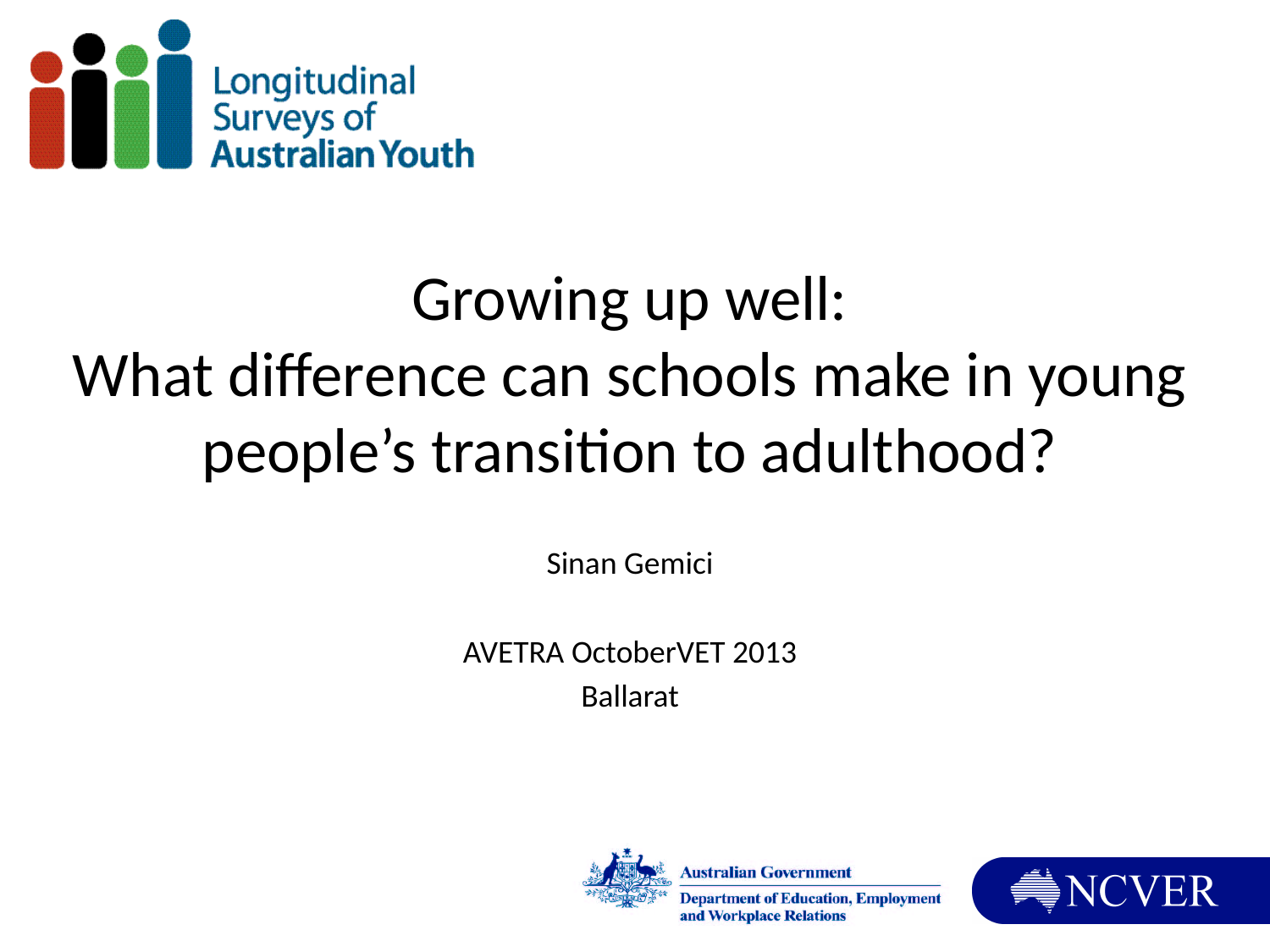

# Growing up well: What difference can schools make in young people’s transition to adulthood?
Sinan Gemici

AVETRA OctoberVET 2013
Ballarat